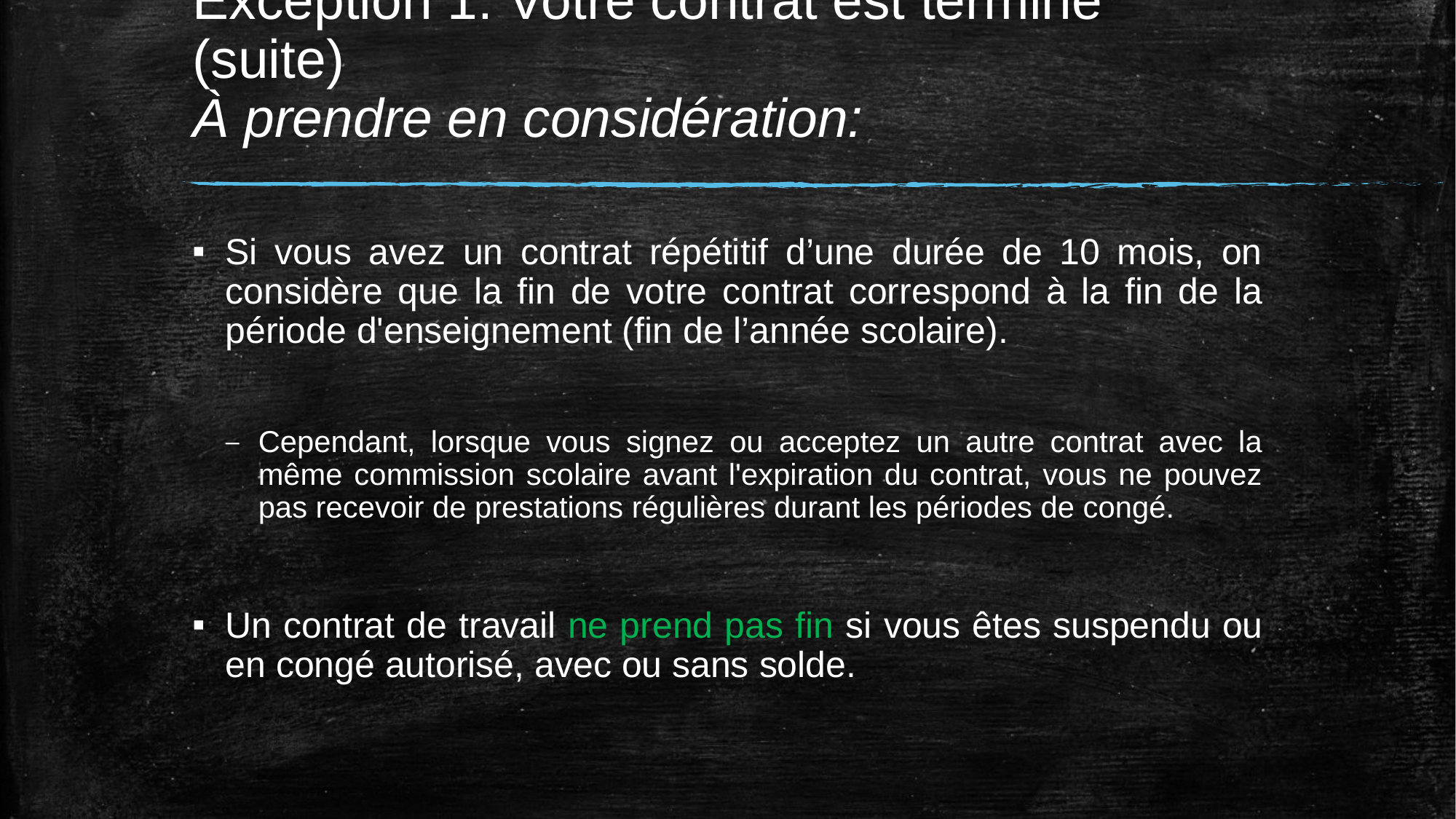

# Exception 1: Votre contrat est terminé (suite) À prendre en considération:
Si vous avez un contrat répétitif d’une durée de 10 mois, on considère que la fin de votre contrat correspond à la fin de la période d'enseignement (fin de l’année scolaire).

Cependant, lorsque vous signez ou acceptez un autre contrat avec la même commission scolaire avant l'expiration du contrat, vous ne pouvez pas recevoir de prestations régulières durant les périodes de congé.

Un contrat de travail ne prend pas fin si vous êtes suspendu ou en congé autorisé, avec ou sans solde.